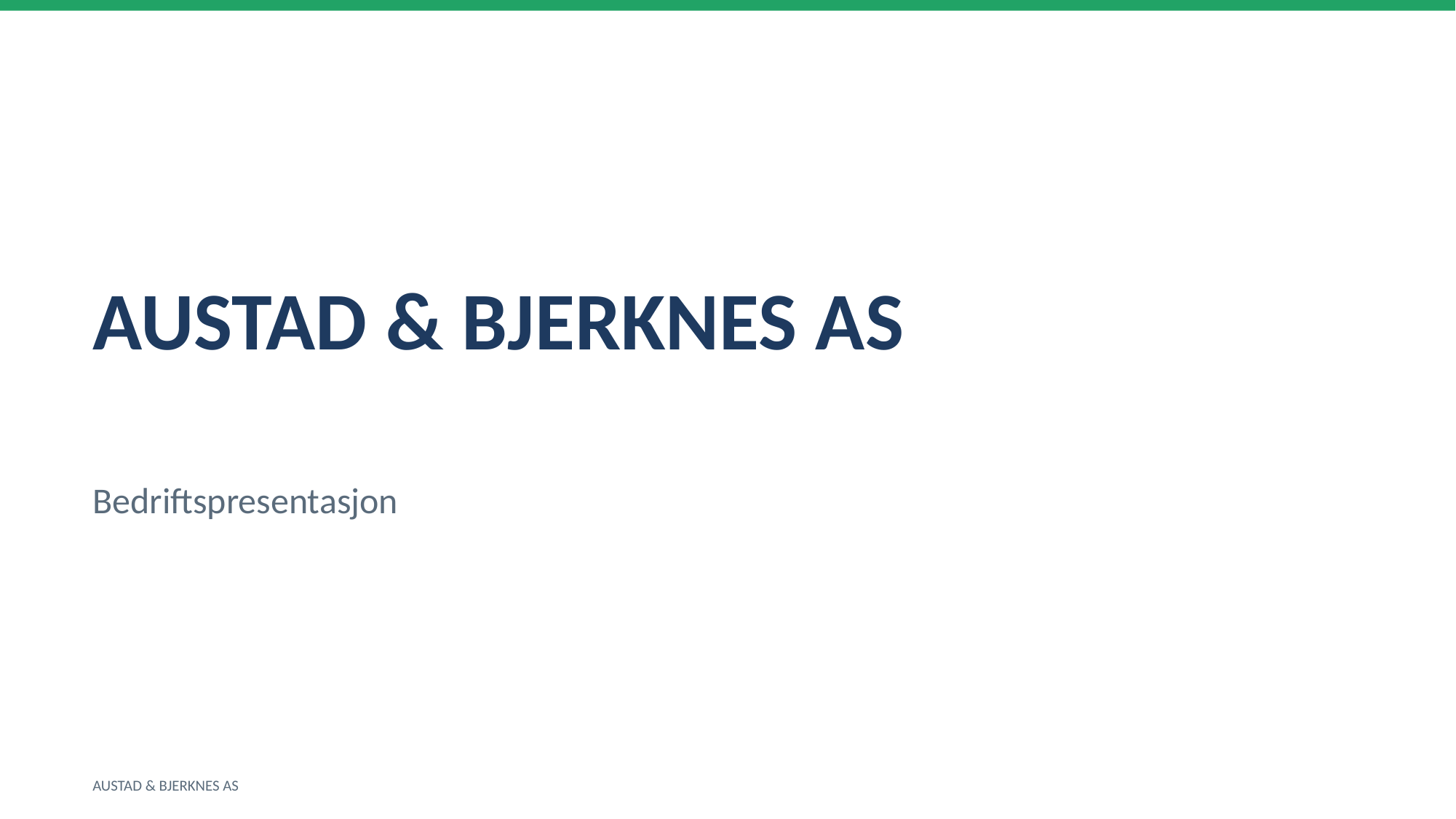

AUSTAD & BJERKNES AS
Bedriftspresentasjon
AUSTAD & BJERKNES AS